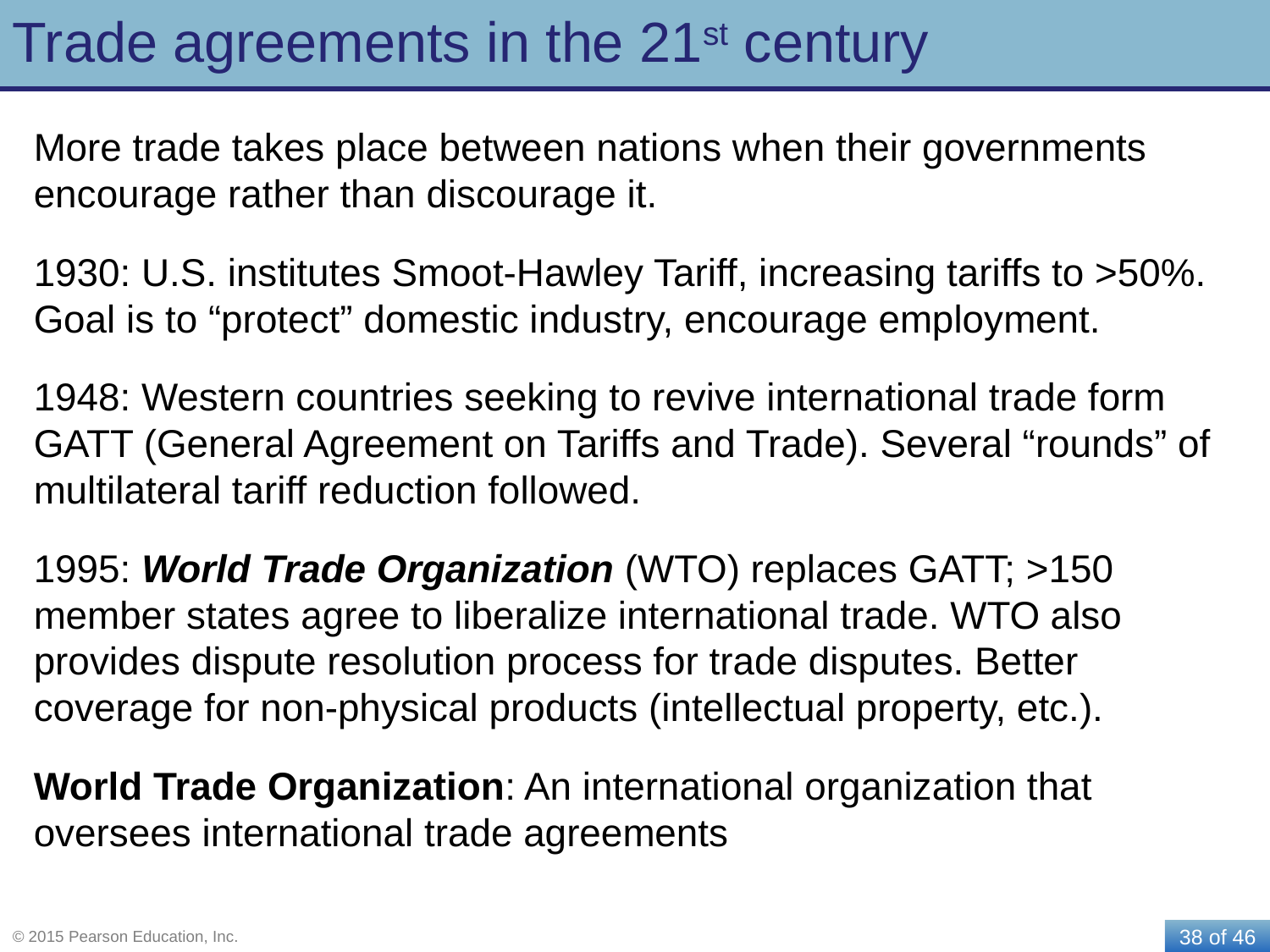

# Trade agreements in the 21st century
More trade takes place between nations when their governments encourage rather than discourage it.
1930: U.S. institutes Smoot-Hawley Tariff, increasing tariffs to >50%. Goal is to “protect” domestic industry, encourage employment.
1948: Western countries seeking to revive international trade form GATT (General Agreement on Tariffs and Trade). Several “rounds” of multilateral tariff reduction followed.
1995: World Trade Organization (WTO) replaces GATT; >150 member states agree to liberalize international trade. WTO also provides dispute resolution process for trade disputes. Better coverage for non-physical products (intellectual property, etc.).
World Trade Organization: An international organization that oversees international trade agreements